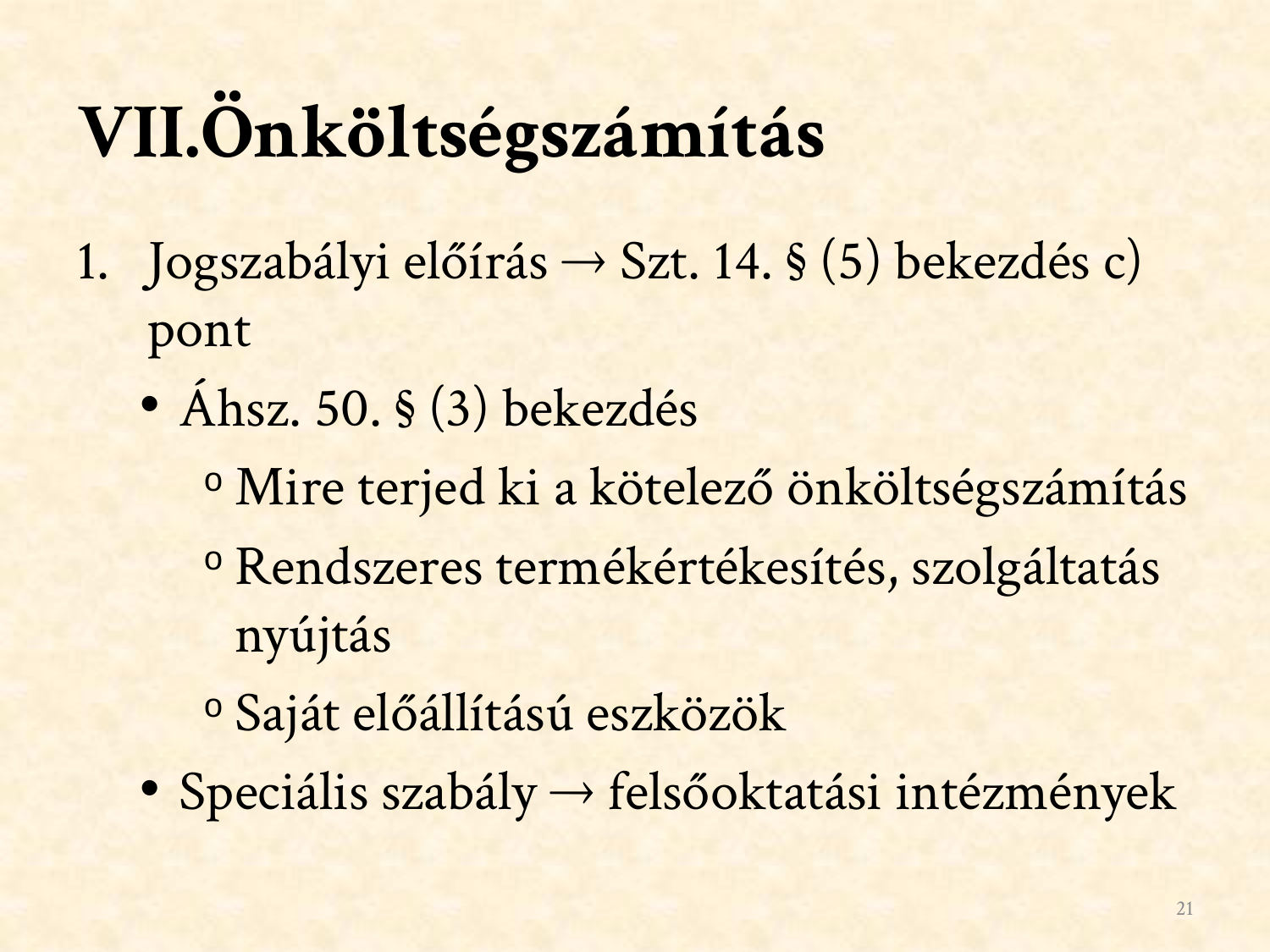

# Önköltségszámítás
Jogszabályi előírás → Szt. 14. § (5) bekezdés c) pont
Áhsz. 50. § (3) bekezdés
Mire terjed ki a kötelező önköltségszámítás
Rendszeres termékértékesítés, szolgáltatás nyújtás
Saját előállítású eszközök
Speciális szabály → felsőoktatási intézmények
21